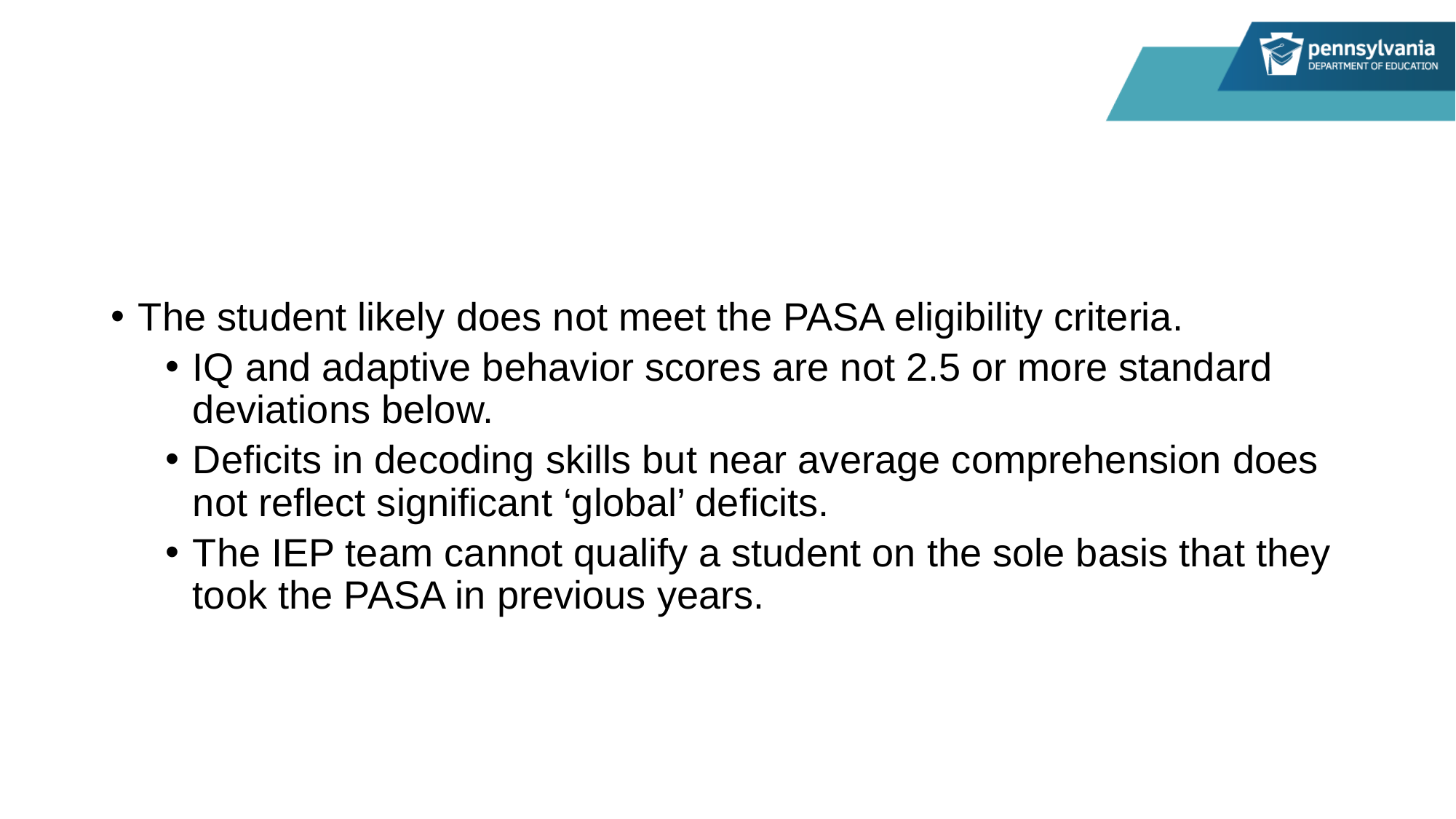

# Scenario 2 - Team Conversation
The student likely does not meet the PASA eligibility criteria.
IQ and adaptive behavior scores are not 2.5 or more standard deviations below.
Deficits in decoding skills but near average comprehension does not reflect significant ‘global’ deficits.
The IEP team cannot qualify a student on the sole basis that they took the PASA in previous years.